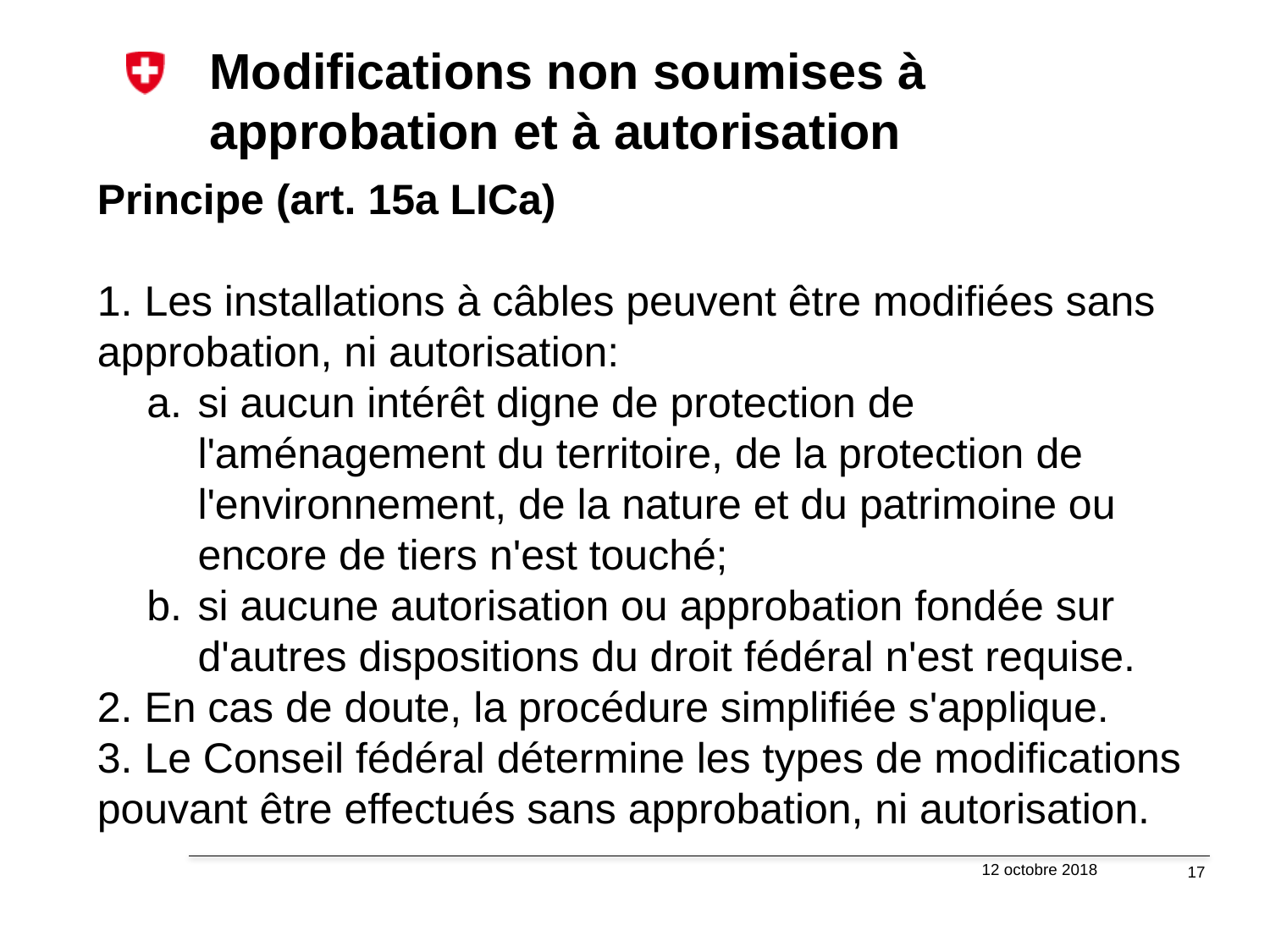

# Modifications non soumises à approbation et à autorisation
Principe (art. 15a LICa)

1. Les installations à câbles peuvent être modifiées sans approbation, ni autorisation:
si aucun intérêt digne de protection de l'aménagement du territoire, de la protection de l'environnement, de la nature et du patrimoine ou encore de tiers n'est touché;
si aucune autorisation ou approbation fondée sur d'autres dispositions du droit fédéral n'est requise.
2. En cas de doute, la procédure simplifiée s'applique.
3. Le Conseil fédéral détermine les types de modifications pouvant être effectués sans approbation, ni autorisation.